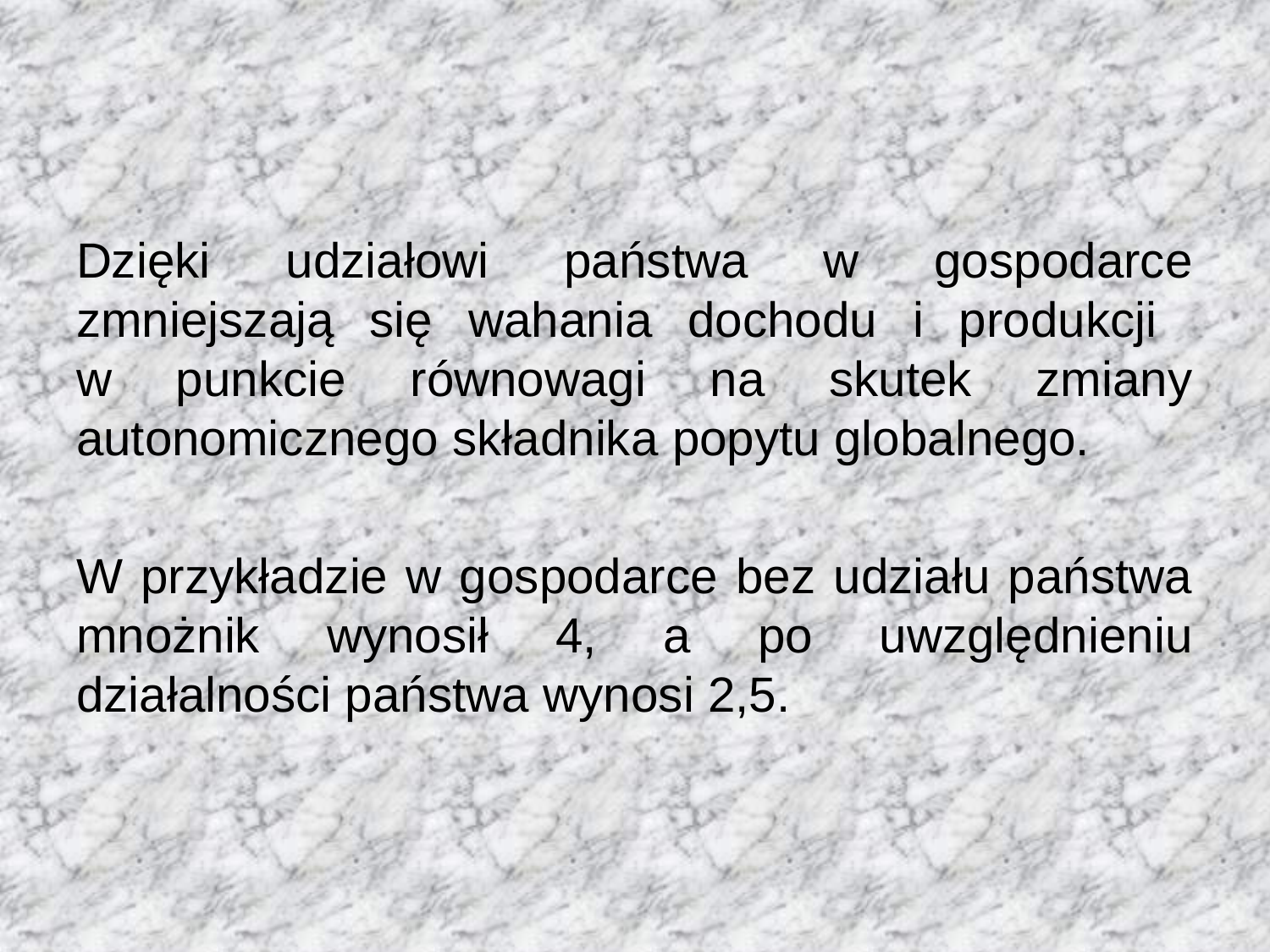

Dzięki udziałowi państwa w gospodarce zmniejszają się wahania dochodu i produkcji
w punkcie równowagi na skutek zmiany autonomicznego składnika popytu globalnego.

W przykładzie w gospodarce bez udziału państwa mnożnik wynosił 4, a po uwzględnieniu działalności państwa wynosi 2,5.